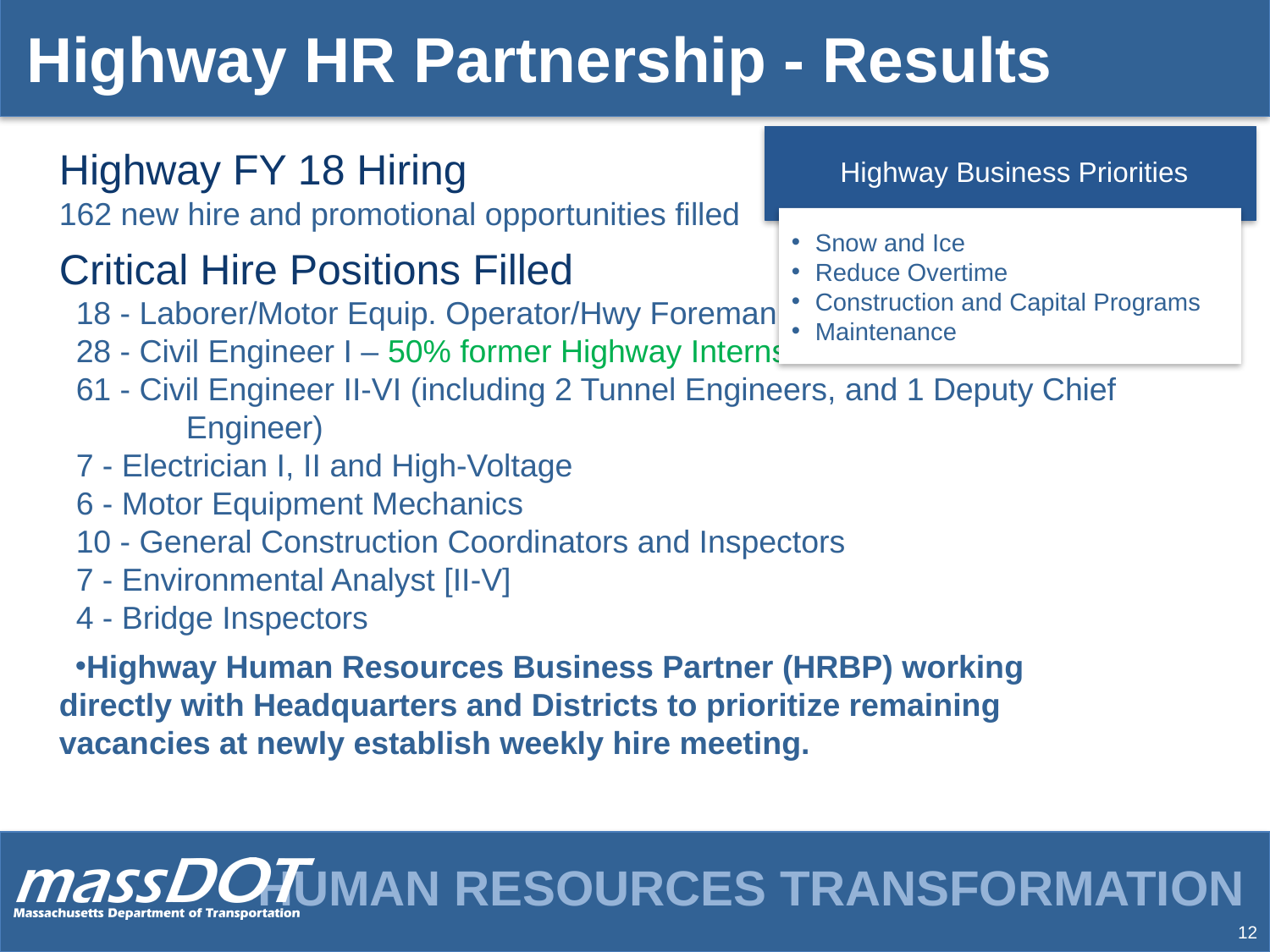

# Highway HR Partnership - Results
Highway FY 18 Hiring
162 new hire and promotional opportunities filled
Critical Hire Positions Filled
18 - Laborer/Motor Equip. Operator/Hwy Foreman
28 - Civil Engineer I – 50% former Highway Interns
61 - Civil Engineer II-VI (including 2 Tunnel Engineers, and 1 Deputy Chief Engineer)
7 - Electrician I, II and High-Voltage
6 - Motor Equipment Mechanics
10 - General Construction Coordinators and Inspectors
7 - Environmental Analyst [II-V]
4 - Bridge Inspectors
Highway Human Resources Business Partner (HRBP) working directly with Headquarters and Districts to prioritize remaining vacancies at newly establish weekly hire meeting.

Highway Business Priorities
Snow and Ice
Reduce Overtime
Construction and Capital Programs
Maintenance